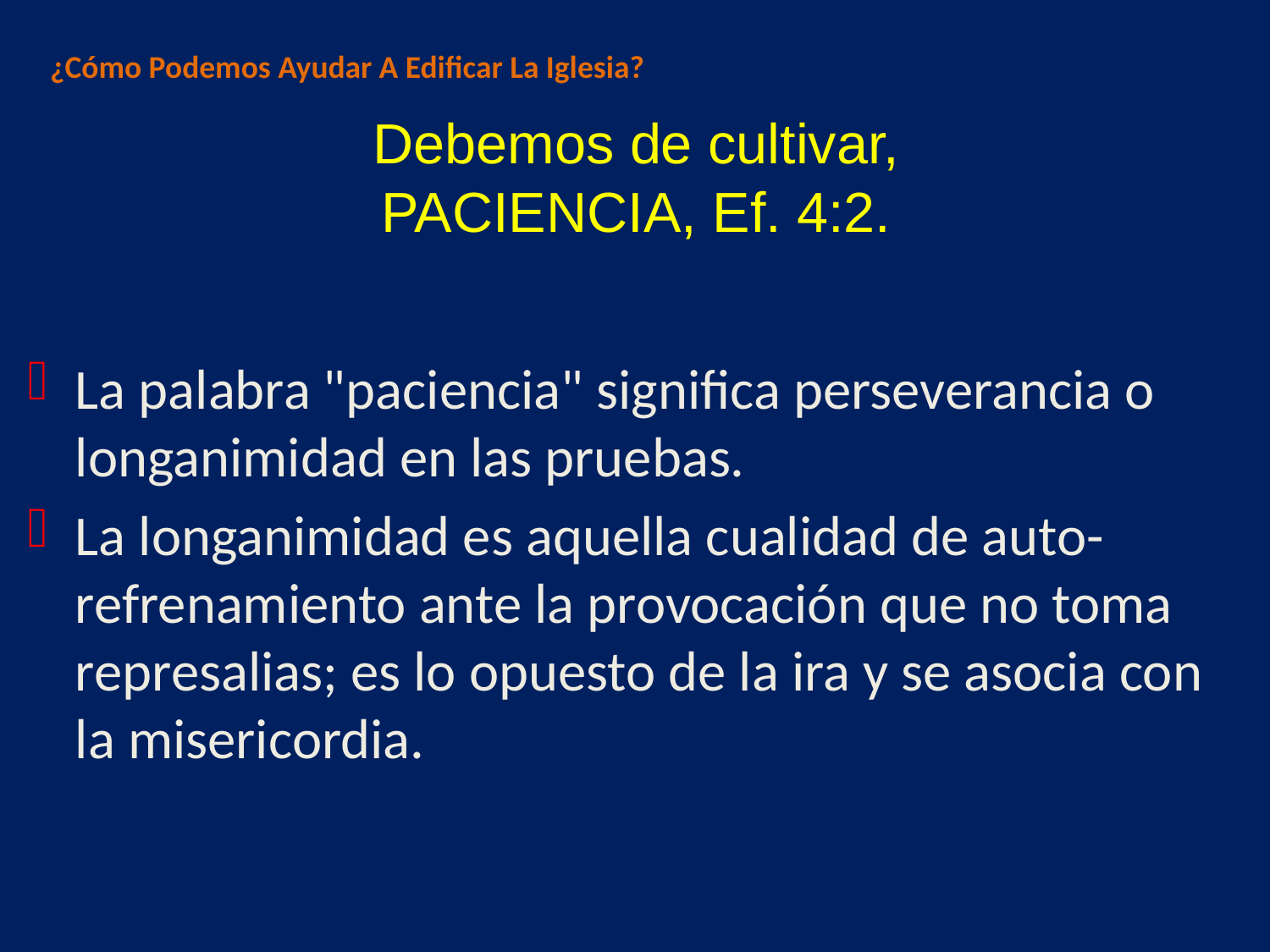

¿Cómo Podemos Ayudar A Edificar La Iglesia?
# Debemos de cultivar, PACIENCIA, Ef. 4:2.
La palabra "paciencia" significa perseverancia o longanimidad en las pruebas.
La longanimidad es aquella cualidad de auto-refrenamiento ante la provocación que no toma represalias; es lo opuesto de la ira y se asocia con la misericordia.